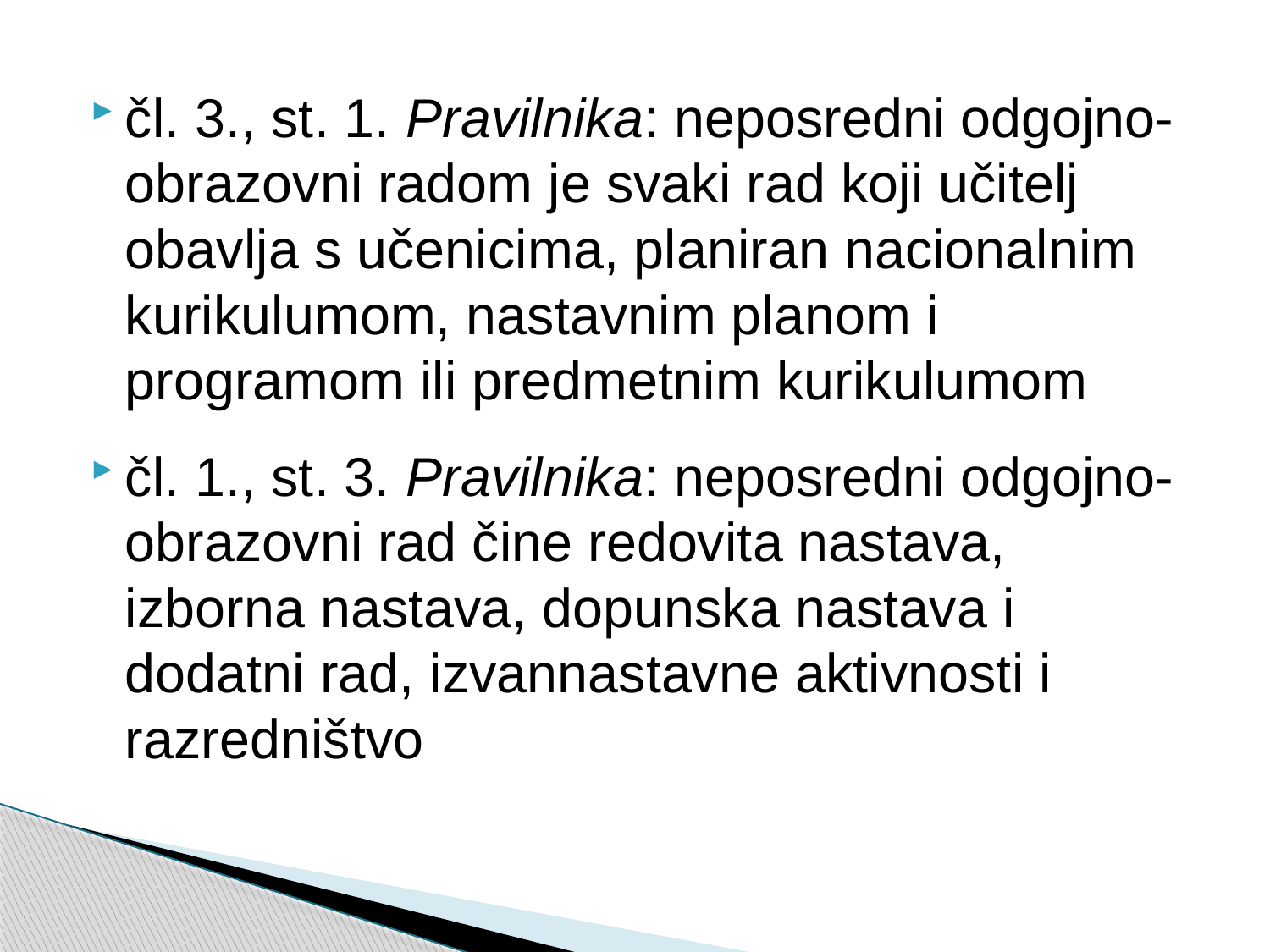

#
čl. 3., st. 1. Pravilnika: neposredni odgojno-obrazovni radom je svaki rad koji učitelj obavlja s učenicima, planiran nacionalnim kurikulumom, nastavnim planom i programom ili predmetnim kurikulumom

čl. 1., st. 3. Pravilnika: neposredni odgojno-obrazovni rad čine redovita nastava, izborna nastava, dopunska nastava i dodatni rad, izvannastavne aktivnosti i razredništvo